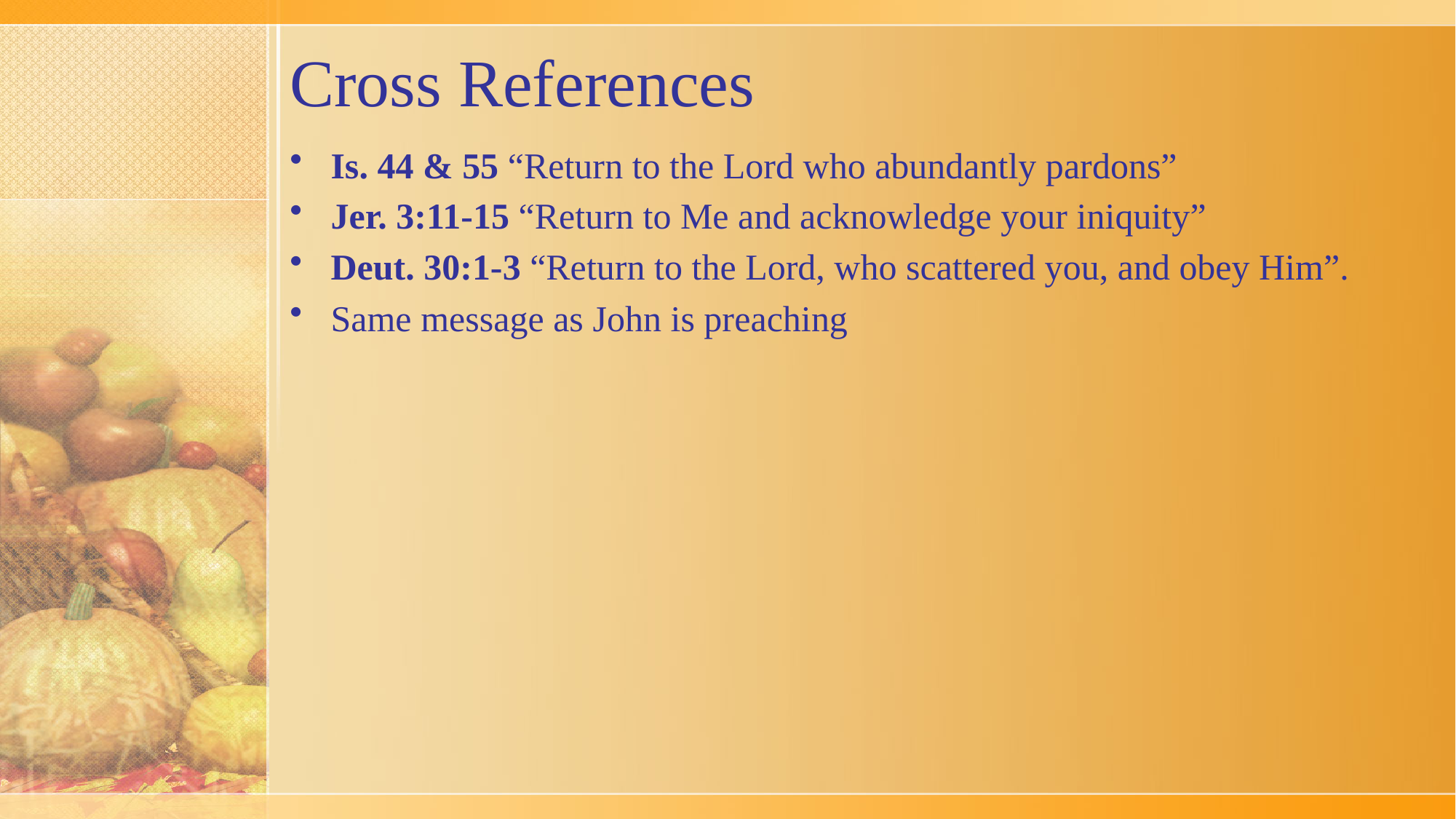

# Cross References
Is. 44 & 55 “Return to the Lord who abundantly pardons”
Jer. 3:11-15 “Return to Me and acknowledge your iniquity”
Deut. 30:1-3 “Return to the Lord, who scattered you, and obey Him”.
Same message as John is preaching